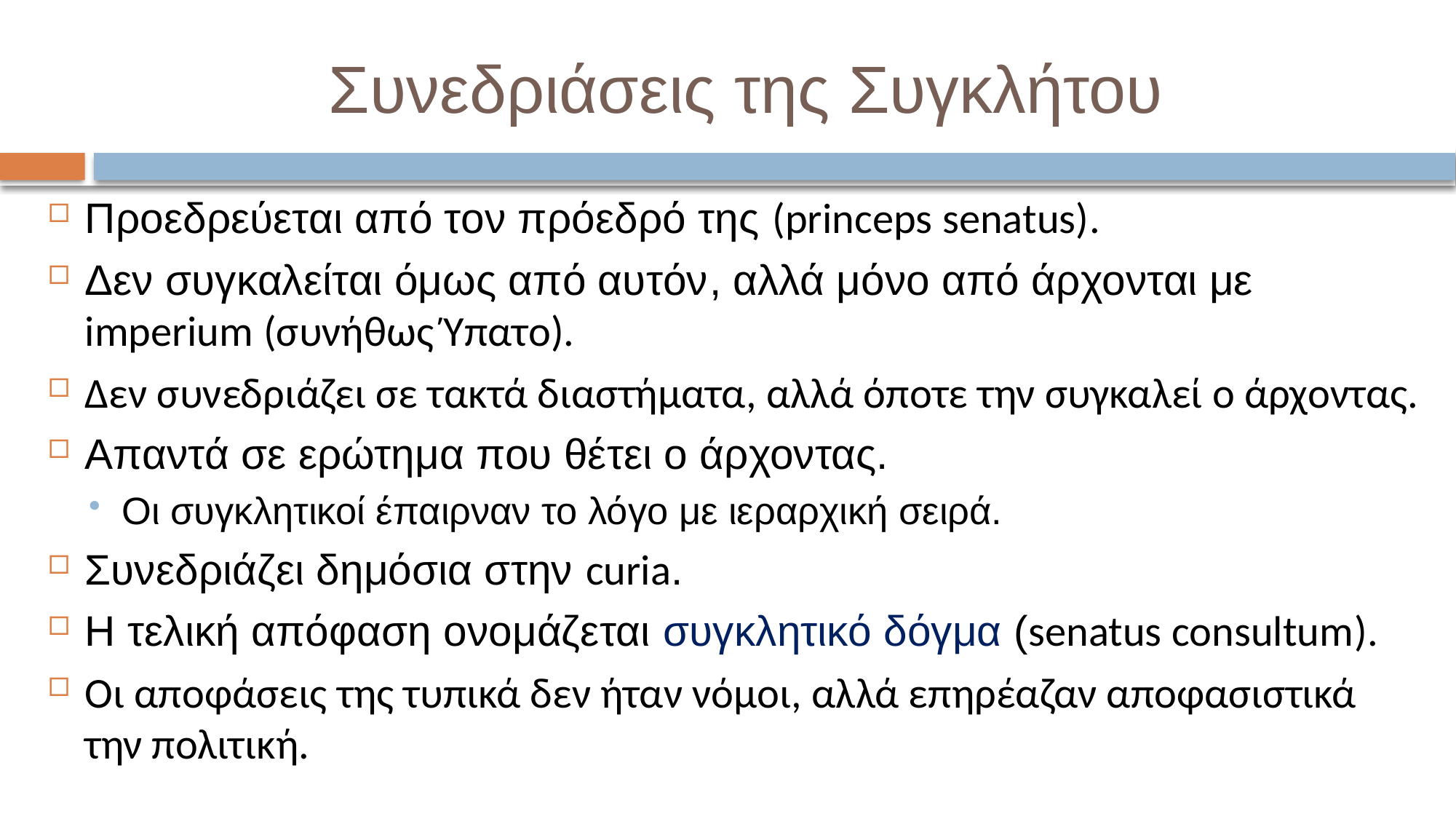

# Συνεδριάσεις της Συγκλήτου
Προεδρεύεται από τον πρόεδρό της (princeps senatus).
Δεν συγκαλείται όμως από αυτόν, αλλά μόνο από άρχονται με imperium (συνήθως Ύπατο).
Δεν συνεδριάζει σε τακτά διαστήματα, αλλά όποτε την συγκαλεί ο άρχοντας.
Απαντά σε ερώτημα που θέτει ο άρχοντας.
Οι συγκλητικοί έπαιρναν το λόγο με ιεραρχική σειρά.
Συνεδριάζει δημόσια στην curia.
Η τελική απόφαση ονομάζεται συγκλητικό δόγμα (senatus consultum).
Οι αποφάσεις της τυπικά δεν ήταν νόμοι, αλλά επηρέαζαν αποφασιστικά την πολιτική.